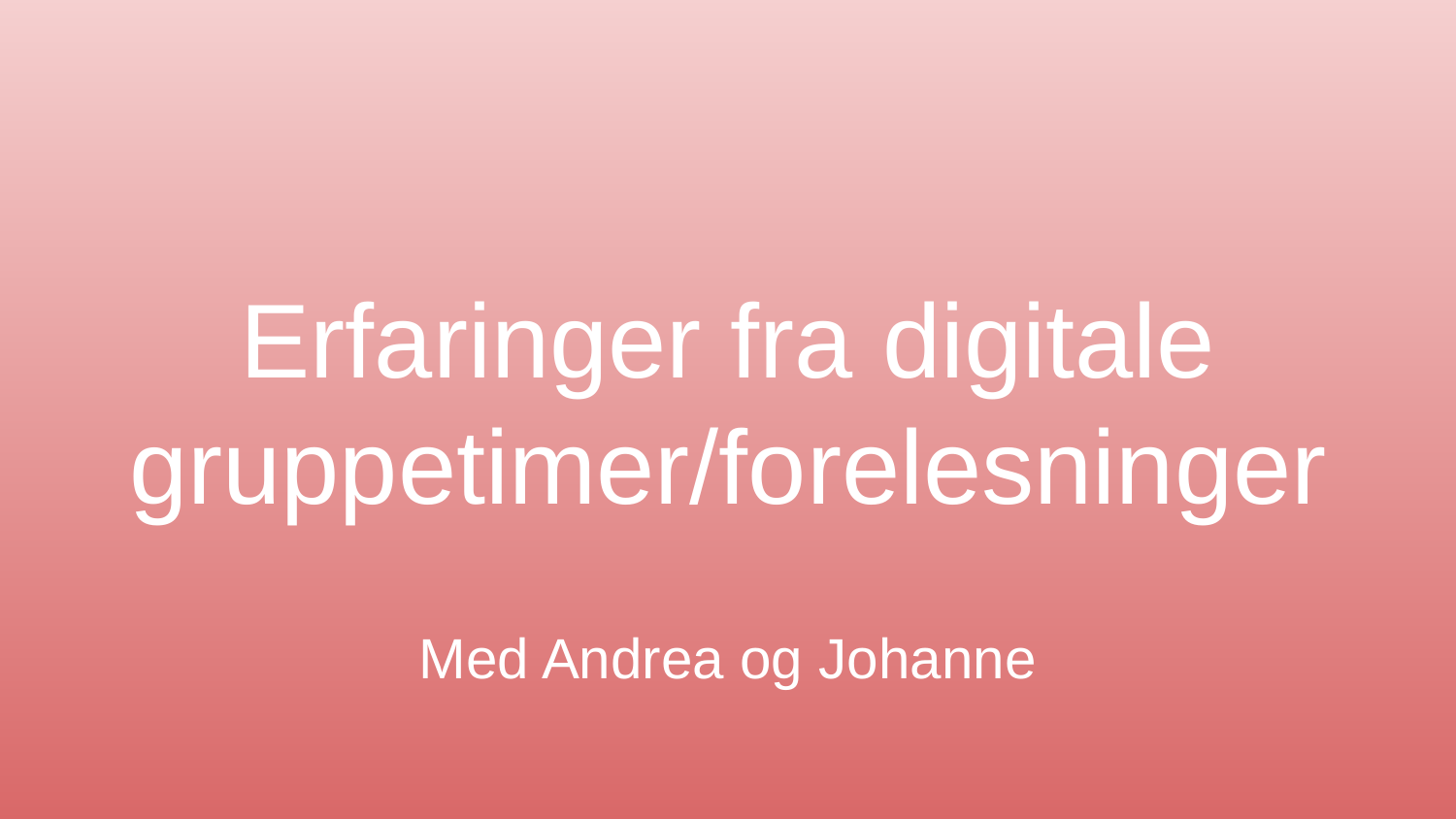

# Erfaringer fra digitale gruppetimer/forelesninger

Med Andrea og Johanne